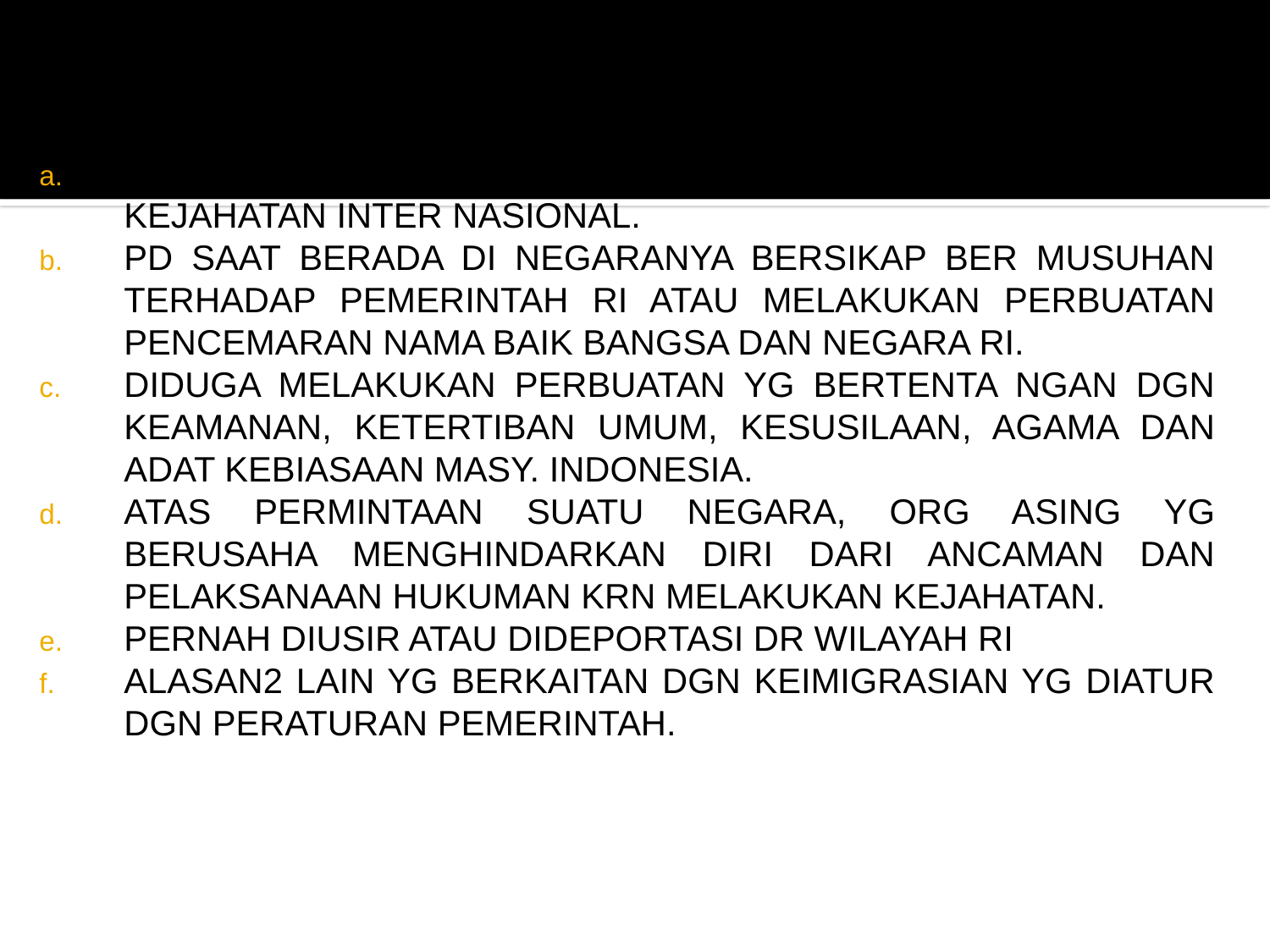

PASAL 17
PENANGKALAN TERHADAP WNA DILAKUKAN KRN :
DIKETAHUI ATAU DIDUGA TERLIBAT DGN KEGIATAN SENDIKAT KEJAHATAN INTER NASIONAL.
PD SAAT BERADA DI NEGARANYA BERSIKAP BER MUSUHAN TERHADAP PEMERINTAH RI ATAU MELAKUKAN PERBUATAN PENCEMARAN NAMA BAIK BANGSA DAN NEGARA RI.
DIDUGA MELAKUKAN PERBUATAN YG BERTENTA NGAN DGN KEAMANAN, KETERTIBAN UMUM, KESUSILAAN, AGAMA DAN ADAT KEBIASAAN MASY. INDONESIA.
ATAS PERMINTAAN SUATU NEGARA, ORG ASING YG BERUSAHA MENGHINDARKAN DIRI DARI ANCAMAN DAN PELAKSANAAN HUKUMAN KRN MELAKUKAN KEJAHATAN.
PERNAH DIUSIR ATAU DIDEPORTASI DR WILAYAH RI
ALASAN2 LAIN YG BERKAITAN DGN KEIMIGRASIAN YG DIATUR DGN PERATURAN PEMERINTAH.